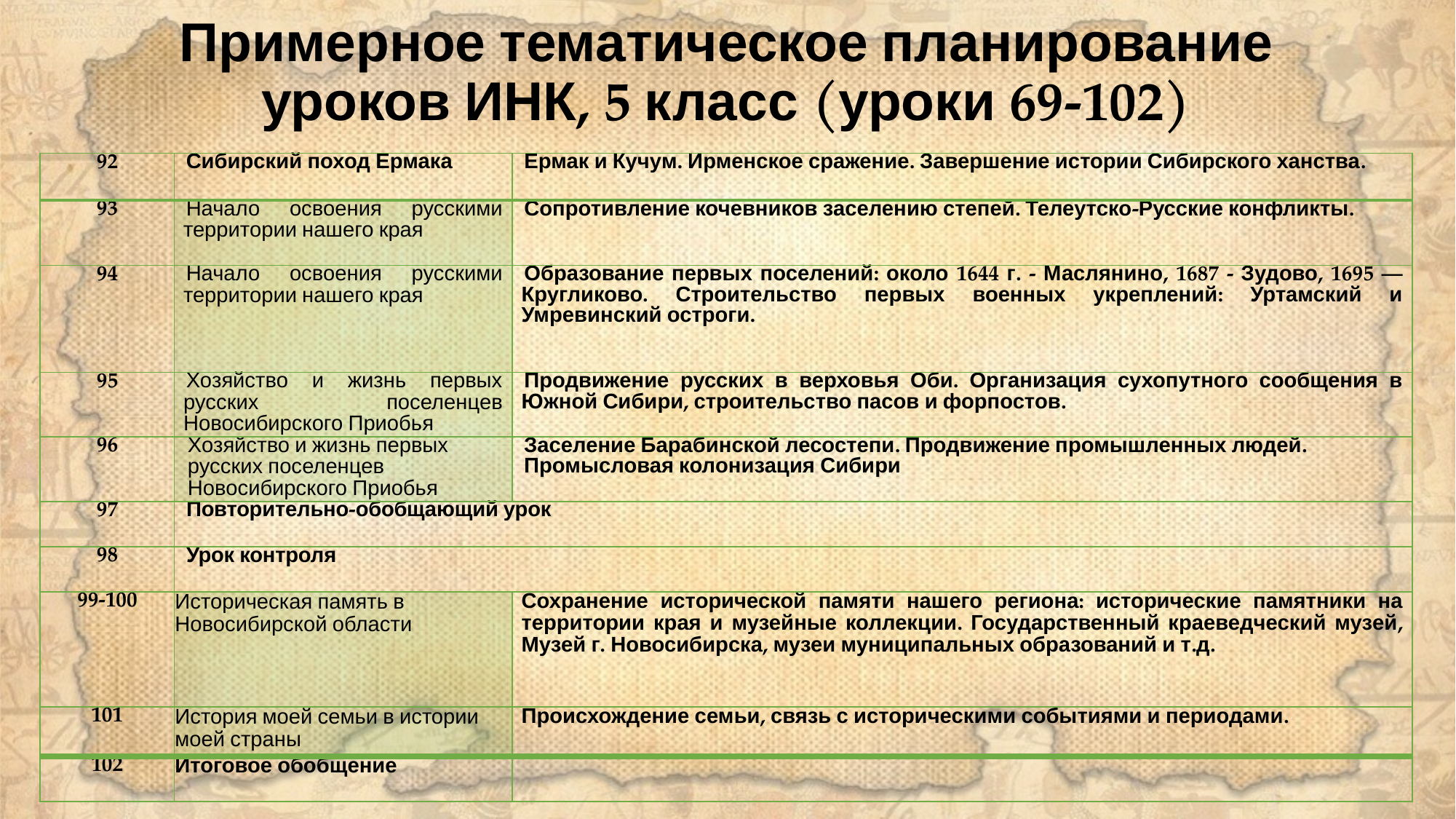

# Примерное тематическое планирование уроков ИНК, 5 класс (уроки 69-102)
| 92 | Сибирский поход Ермака | Ермак и Кучум. Ирменское сражение. Завершение истории Сибирского ханства. |
| --- | --- | --- |
| 93 | Начало освоения русскими территории нашего края | Сопротивление кочевников заселению степей. Телеутско-Русские конфликты. |
| 94 | Начало освоения русскими территории нашего края | Образование первых поселений: около 1644 г. - Маслянино, 1687 - Зудово, 1695 — Кругликово. Строительство первых военных укреплений: Уртамский и Умревинский остроги. |
| 95 | Хозяйство и жизнь первых русских поселенцев Новосибирского Приобья | Продвижение русских в верховья Оби. Организация сухопутного сообщения в Южной Сибири, строительство пасов и форпостов. |
| 96 | Хозяйство и жизнь первых русских поселенцев Новосибирского Приобья | Заселение Барабинской лесостепи. Продвижение промышленных людей. Промысловая колонизация Сибири |
| 97 | Повторительно-обобщающий урок |  |
| 98 | Урок контроля |  |
| 99-100 | Историческая память в Новосибирской области | Сохранение исторической памяти нашего региона: исторические памятники на территории края и музейные коллекции. Государственный краеведческий музей, Музей г. Новосибирска, музеи муниципальных образований и т.д. |
| 101 | История моей семьи в истории моей страны | Происхождение семьи, связь с историческими событиями и периодами. |
| 102 | Итоговое обобщение |  |